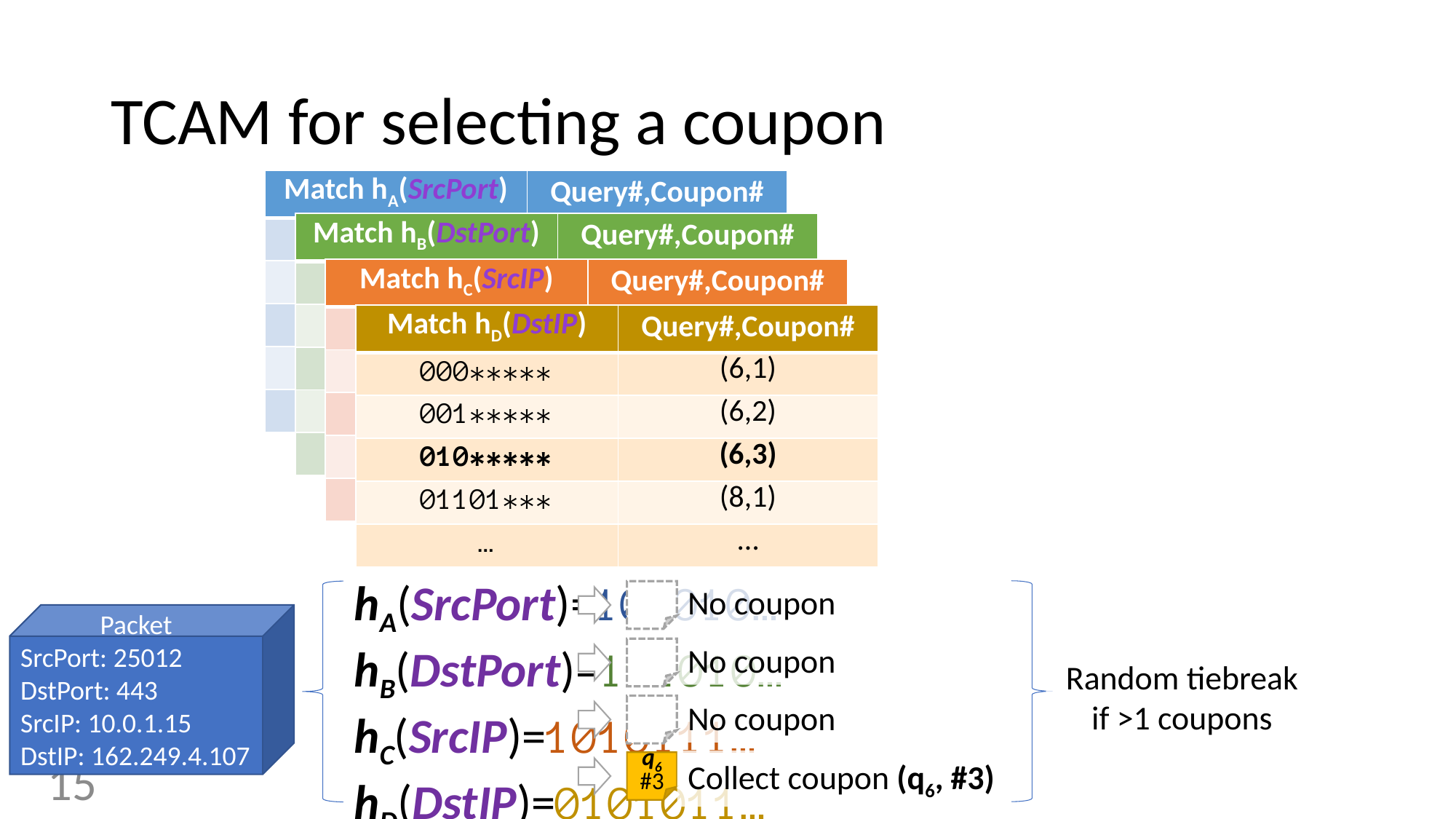

# TCAM for selecting a coupon
| Match hA(SrcPort) | Query#,Coupon# |
| --- | --- |
| 000\*\*\*\*\* | (5,1) |
| 001\*\*\*\*\* | (5,2) |
| 010\*\*\*\*\* | (5,3) |
| 01101\*\*\* | (9,1) |
| … | … |
| Match hB(DstPort) | Query#,Coupon# |
| --- | --- |
| … | … |
|  |  |
|  |  |
|  |  |
|  |  |
| Match hC(SrcIP) | Query#,Coupon# |
| --- | --- |
| … | … |
|  |  |
|  |  |
|  |  |
|  |  |
| Match hD(DstIP) | Query#,Coupon# |
| --- | --- |
| 000\*\*\*\*\* | (6,1) |
| 001\*\*\*\*\* | (6,2) |
| 010\*\*\*\*\* | (6,3) |
| 01101\*\*\* | (8,1) |
| … | … |
hA(SrcPort)=101010…
hB(DstPort)=111010…
hC(SrcIP)=1010111…
hD(DstIP)=0101011…
No coupon

Packet
SrcPort: 25012
DstPort: 443
SrcIP: 10.0.1.15
DstIP: 162.249.4.107

No coupon

Random tiebreak
if >1 coupons
No coupon

Collect coupon (q6, #3)
q6 #3

15